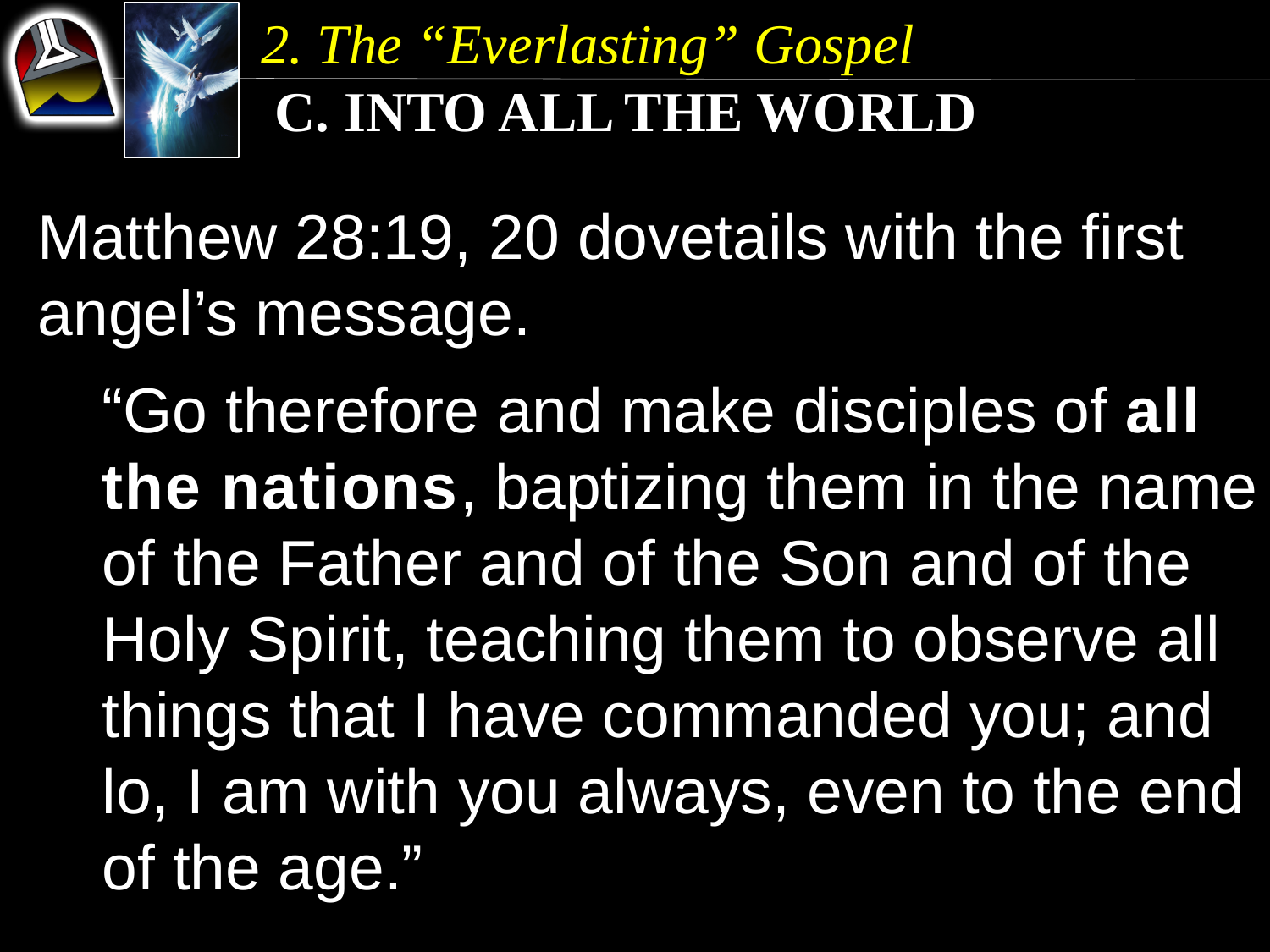

2. The “Everlasting” Gospel
 c. Into All the World
Matthew 28:19, 20 dovetails with the first angel’s message.
	“Go therefore and make disciples of all 	the nations, baptizing them in the name 	of the Father and of the Son and of the 	Holy Spirit, teaching them to observe all 	things that I have commanded you; and 	lo, I am with you always, even to the end 	of the age.”